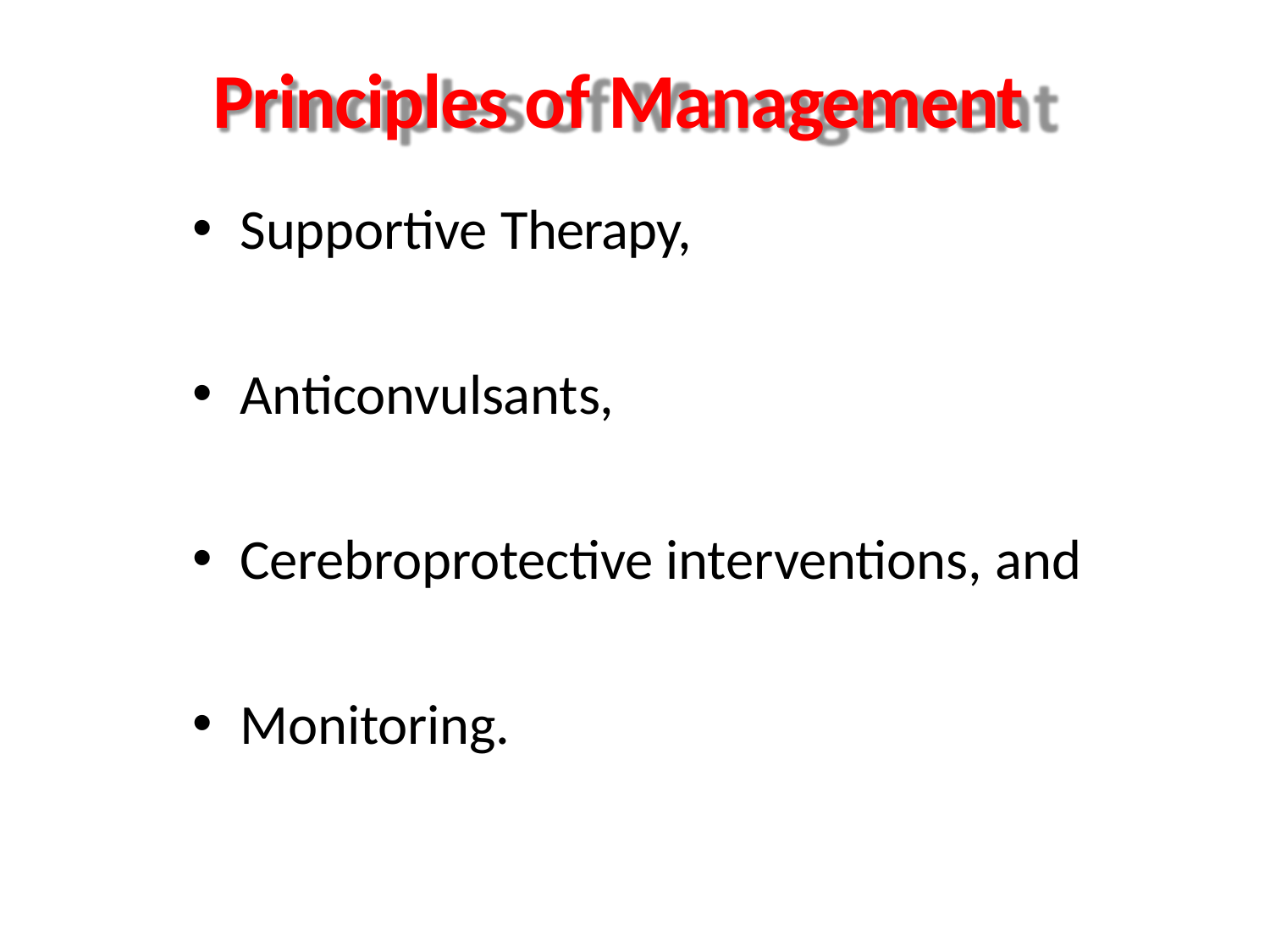

68
# Principles of Management

Supportive Therapy,

Anticonvulsants,

Cerebroprotective interventions, and

Monitoring.